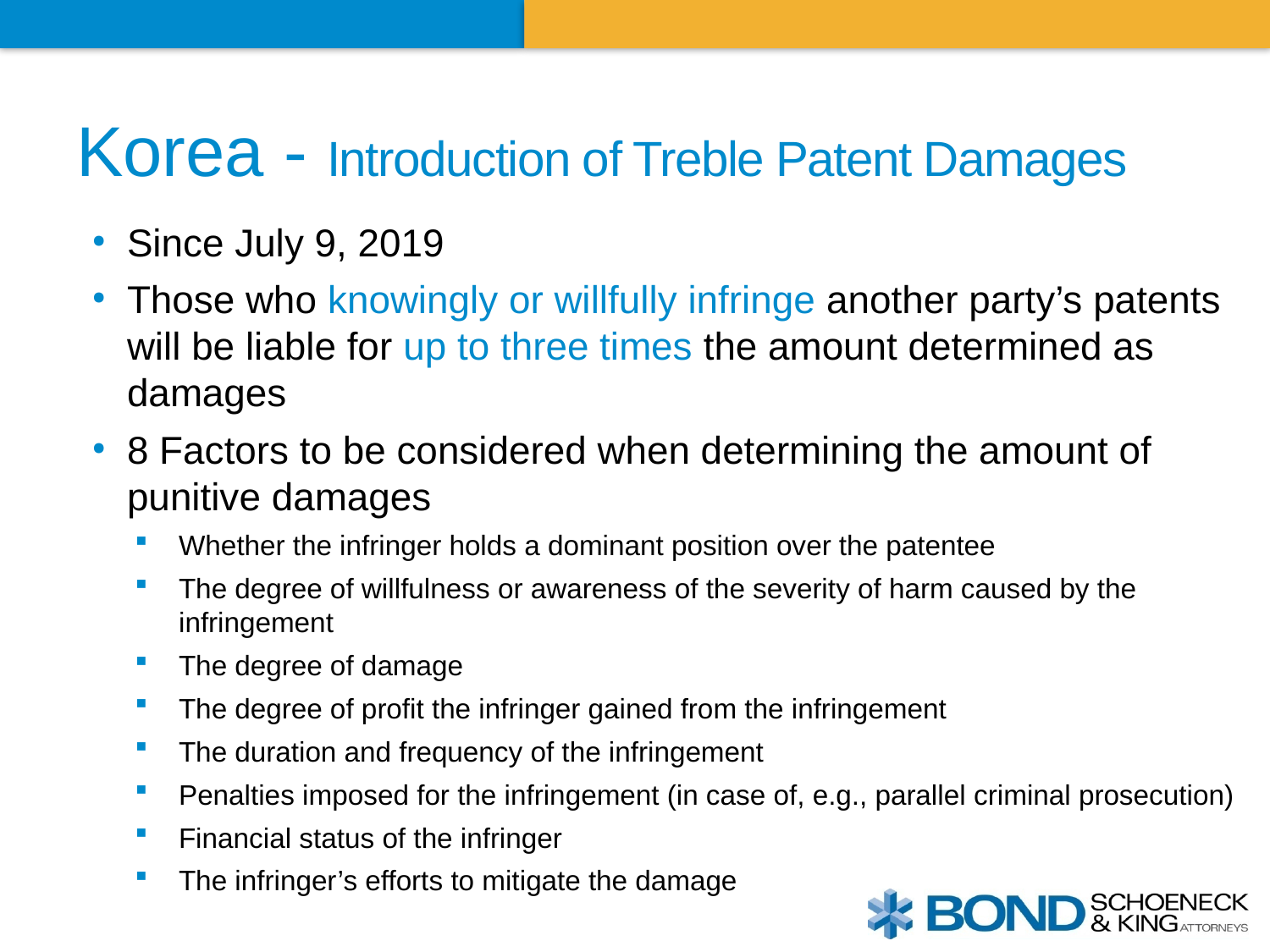

# Korea - Introduction of Treble Patent Damages
Since July 9, 2019
Those who knowingly or willfully infringe another party’s patents will be liable for up to three times the amount determined as damages
8 Factors to be considered when determining the amount of punitive damages
Whether the infringer holds a dominant position over the patentee
The degree of willfulness or awareness of the severity of harm caused by the
infringement
The degree of damage
The degree of profit the infringer gained from the infringement
The duration and frequency of the infringement
Penalties imposed for the infringement (in case of, e.g., parallel criminal prosecution)
Financial status of the infringer
The infringer’s efforts to mitigate the damage